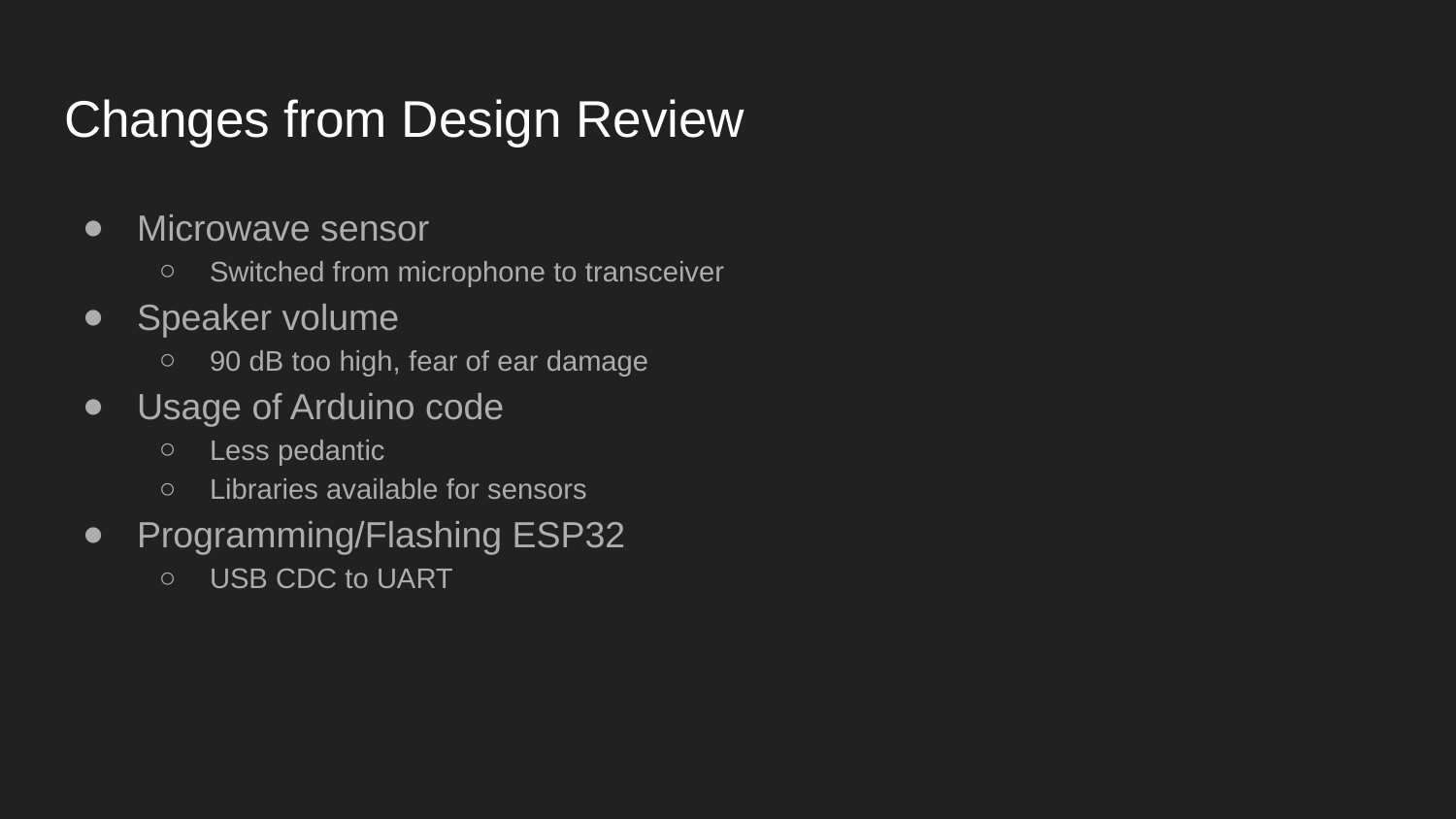

# Changes from Design Review
Microwave sensor
Switched from microphone to transceiver
Speaker volume
90 dB too high, fear of ear damage
Usage of Arduino code
Less pedantic
Libraries available for sensors
Programming/Flashing ESP32
USB CDC to UART